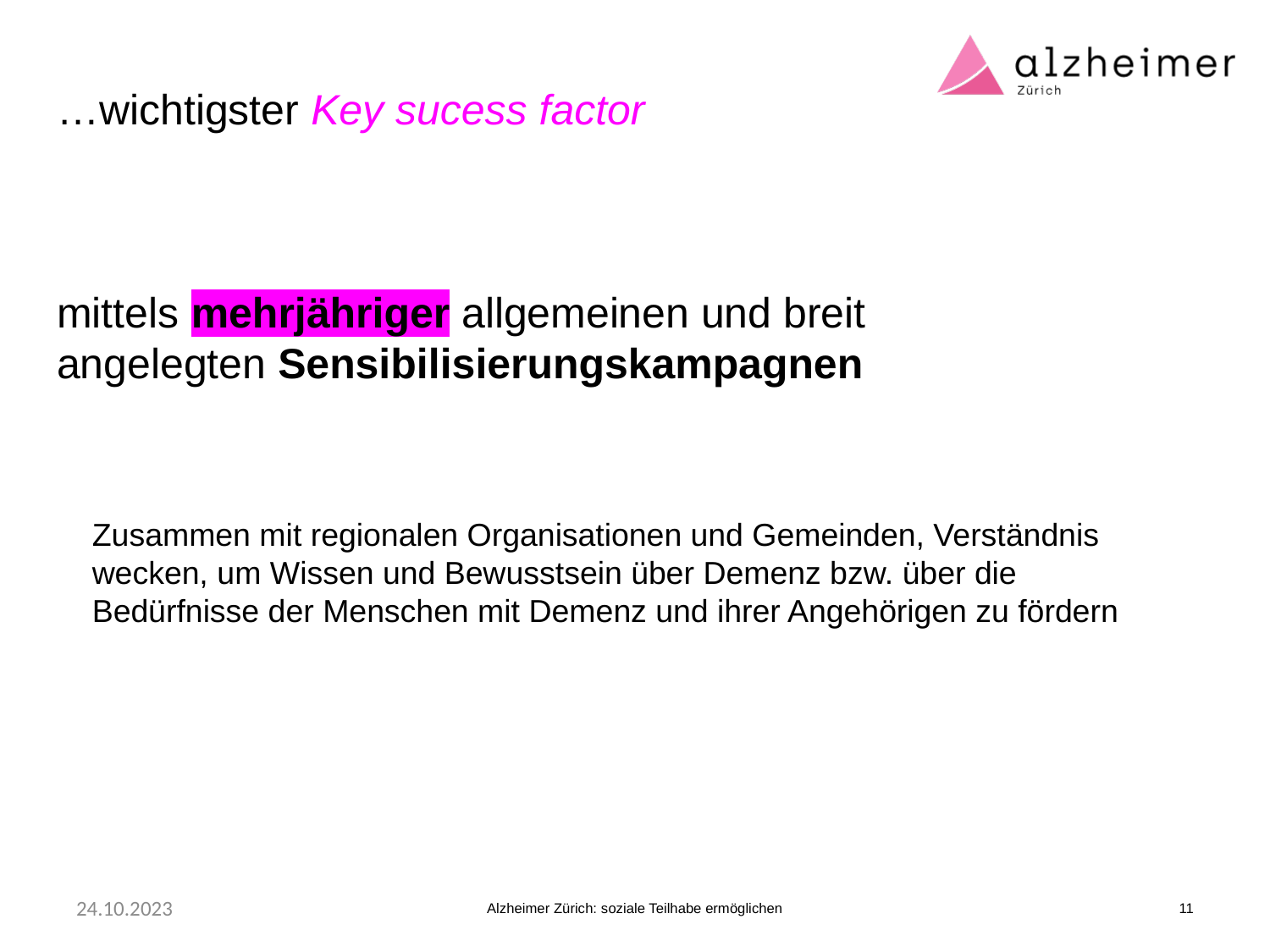

# …wichtigster Key sucess factor mittels mehrjähriger allgemeinen und breit angelegten Sensibilisierungskampagnen

Zusammen mit regionalen Organisationen und Gemeinden, Verständnis wecken, um Wissen und Bewusstsein über Demenz bzw. über die Bedürfnisse der Menschen mit Demenz und ihrer Angehörigen zu fördern

24.10.2023
Alzheimer Zürich: soziale Teilhabe ermöglichen
11